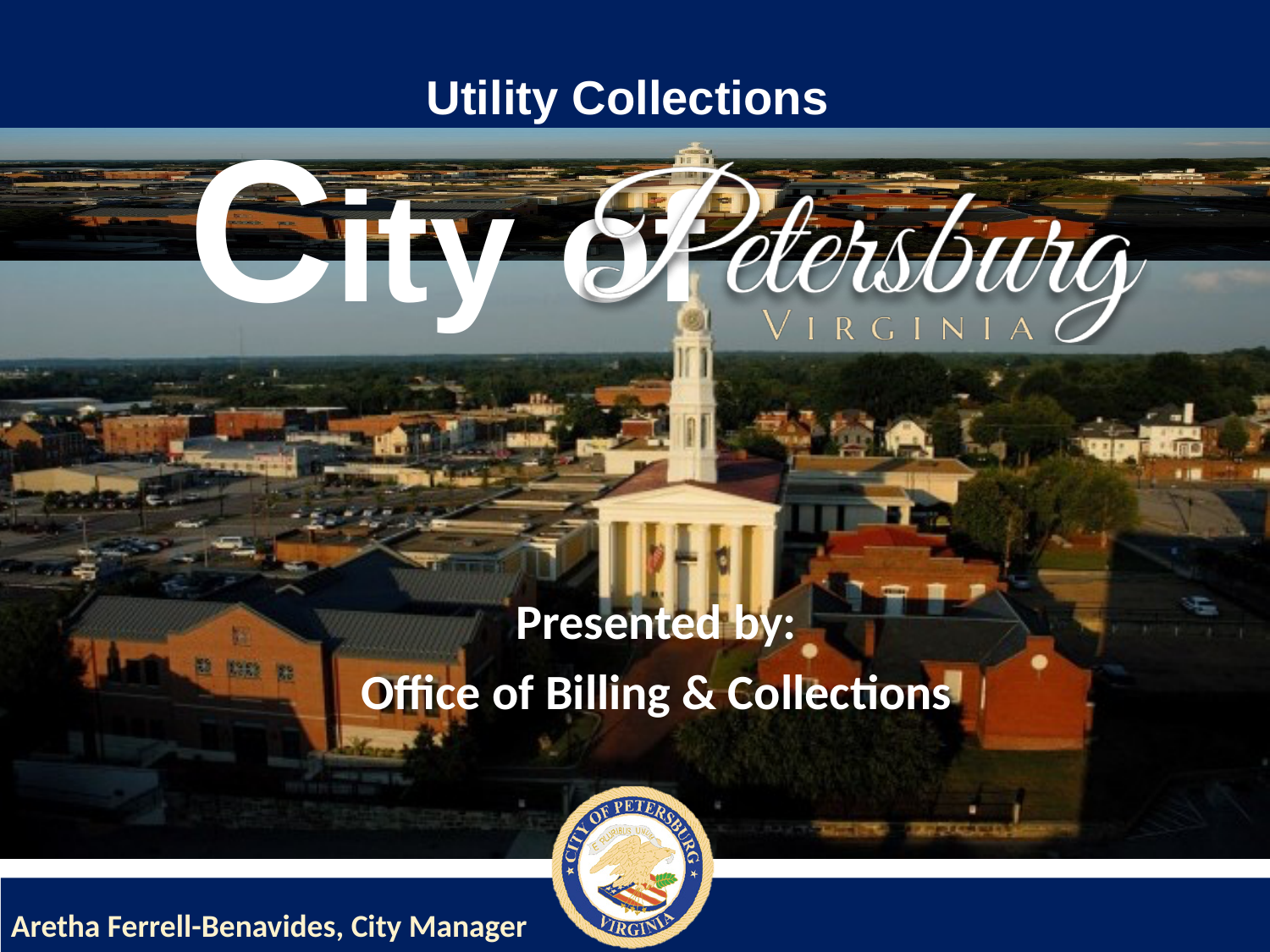

# Utility Collections
Presented by:
Office of Billing & Collections

Aretha Ferrell-Benavides, City Manager